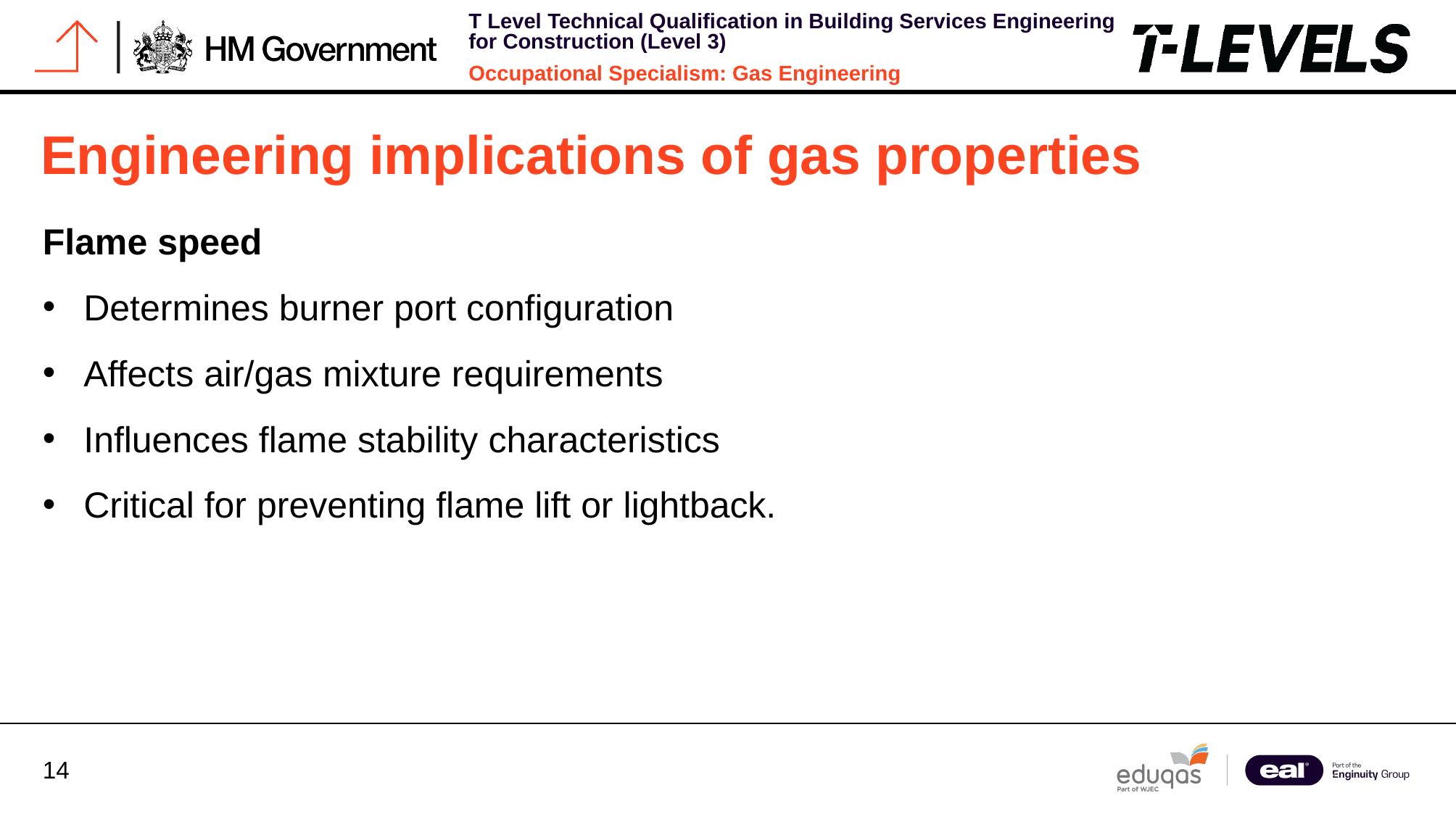

# Engineering implications of gas properties
Flame speed
Determines burner port configuration
Affects air/gas mixture requirements
Influences flame stability characteristics
Critical for preventing flame lift or lightback.